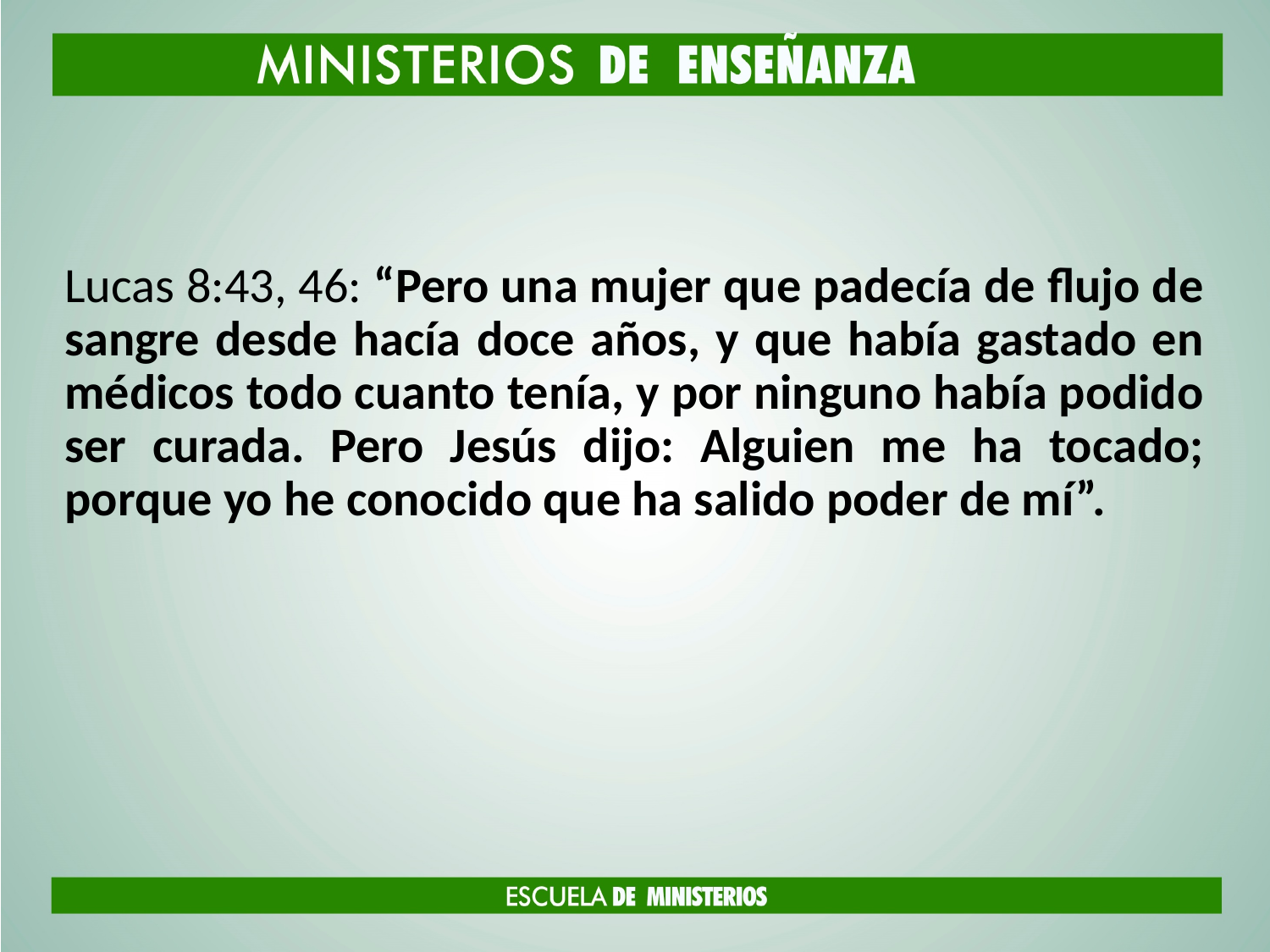

#
Lucas 8:43, 46: “Pero una mujer que padecía de flujo de sangre desde hacía doce años, y que había gastado en médicos todo cuanto tenía, y por ninguno había podido ser curada. Pero Jesús dijo: Alguien me ha tocado; porque yo he conocido que ha salido poder de mí”.